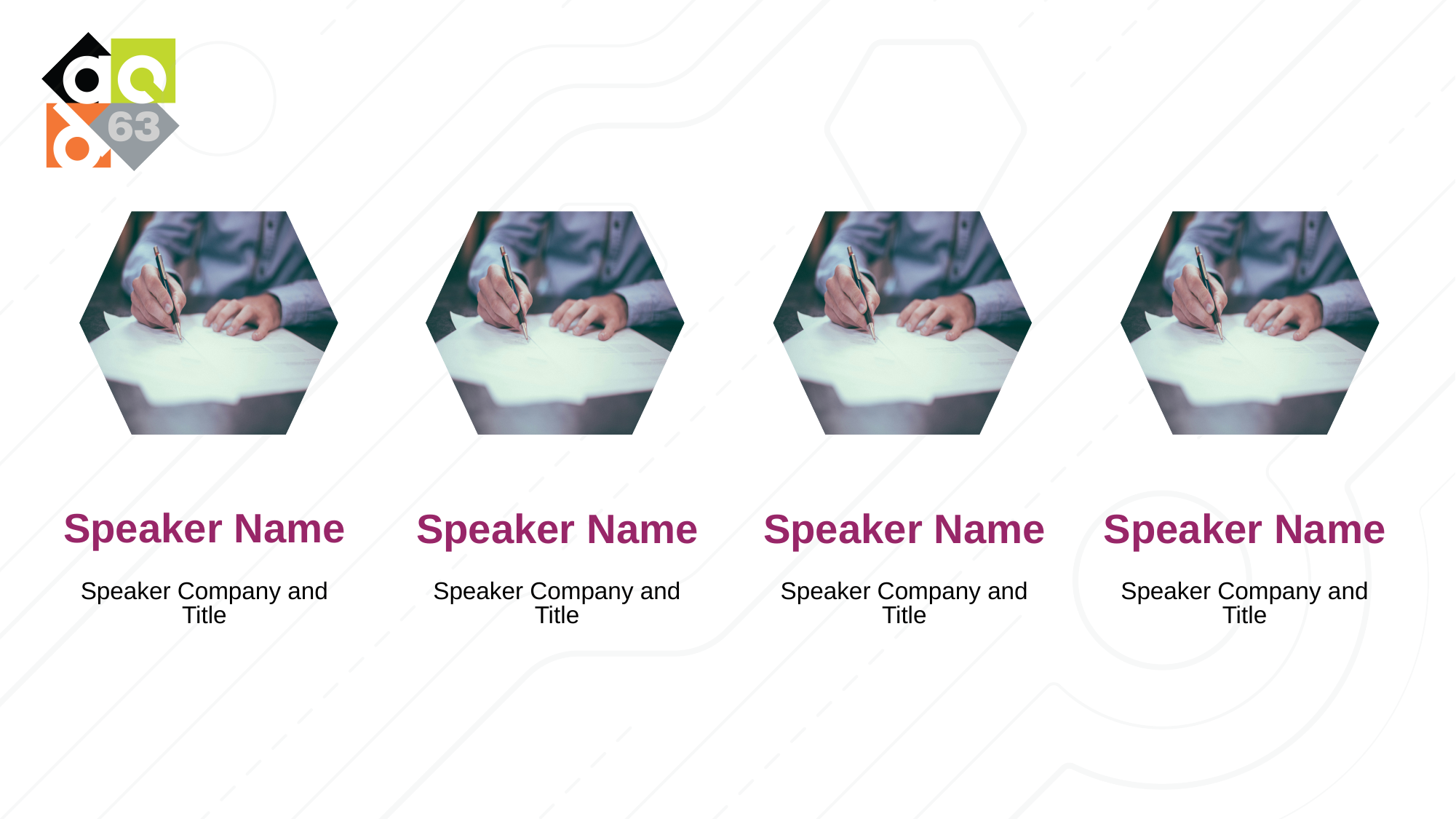

# Speaker Name
Speaker Name
Speaker Name
Speaker Name
Speaker Company and Title
Speaker Company and Title
Speaker Company and Title
Speaker Company and Title